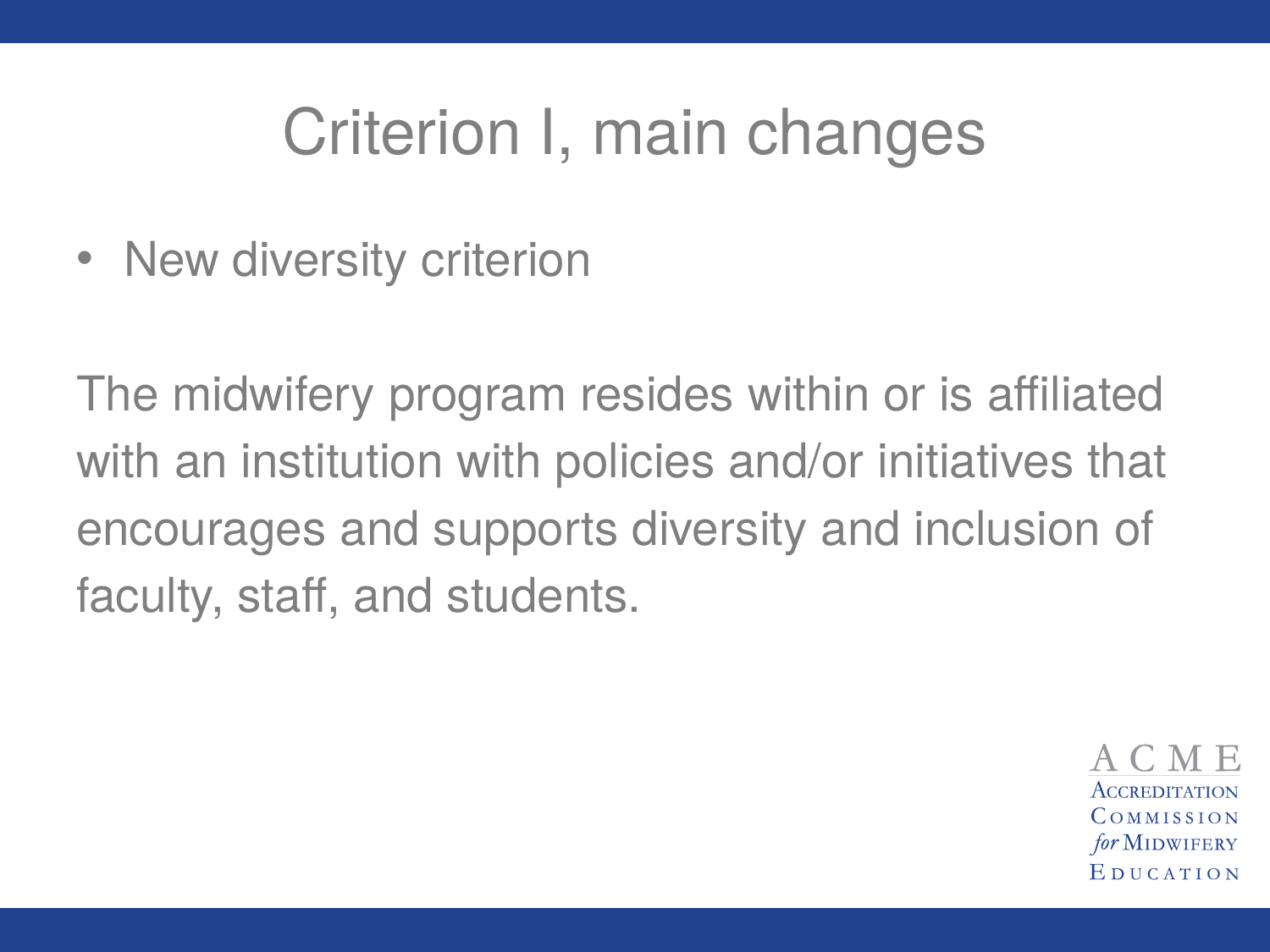

# Criterion I, main changes
New diversity criterion

The midwifery program resides within or is affiliated
with an institution with policies and/or initiatives that
encourages and supports diversity and inclusion of
faculty, staff, and students.